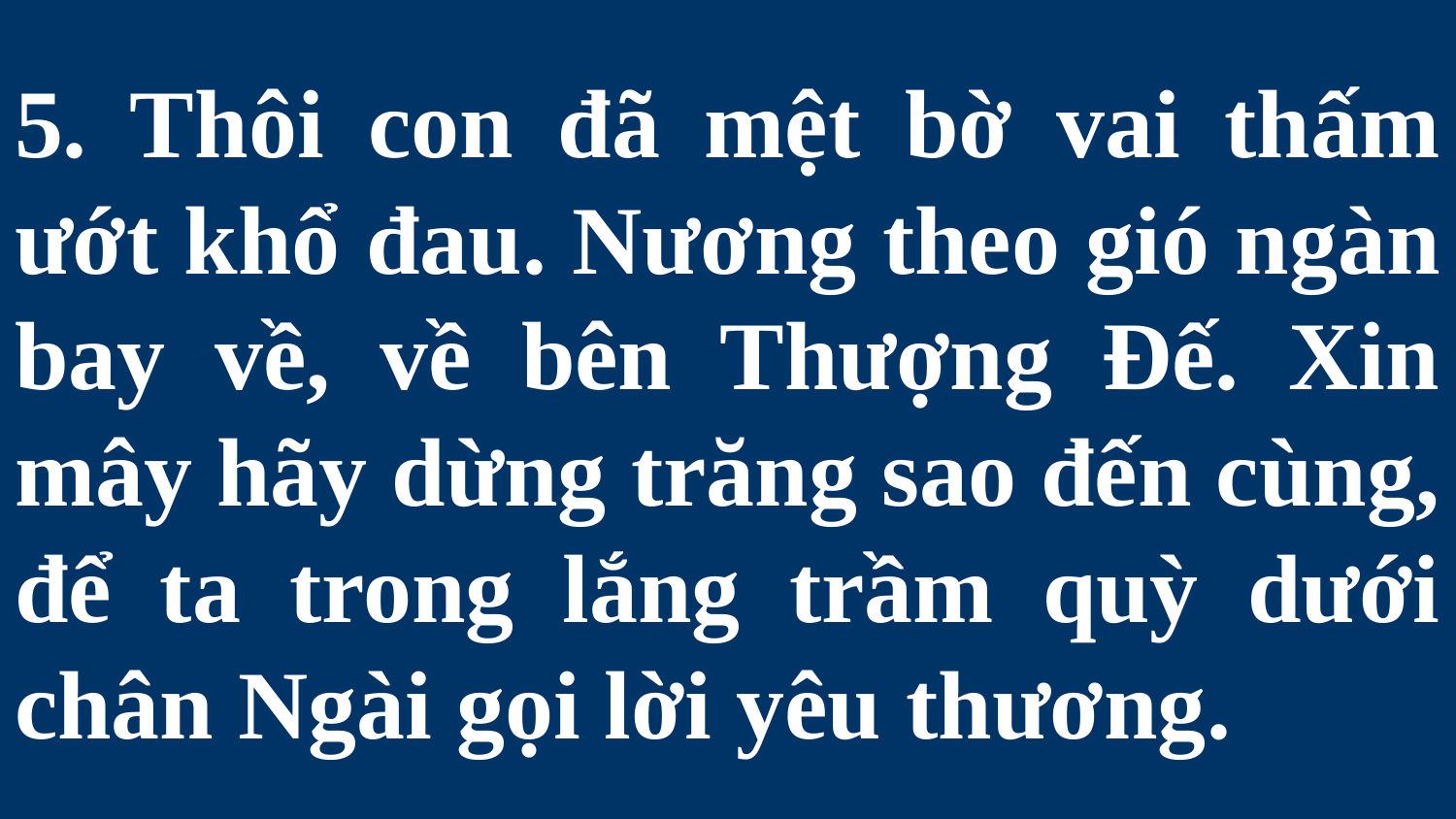

# 5. Thôi con đã mệt bờ vai thấm ướt khổ đau. Nương theo gió ngàn bay về, về bên Thượng Đế. Xin mây hãy dừng trăng sao đến cùng, để ta trong lắng trầm quỳ dưới chân Ngài gọi lời yêu thương.